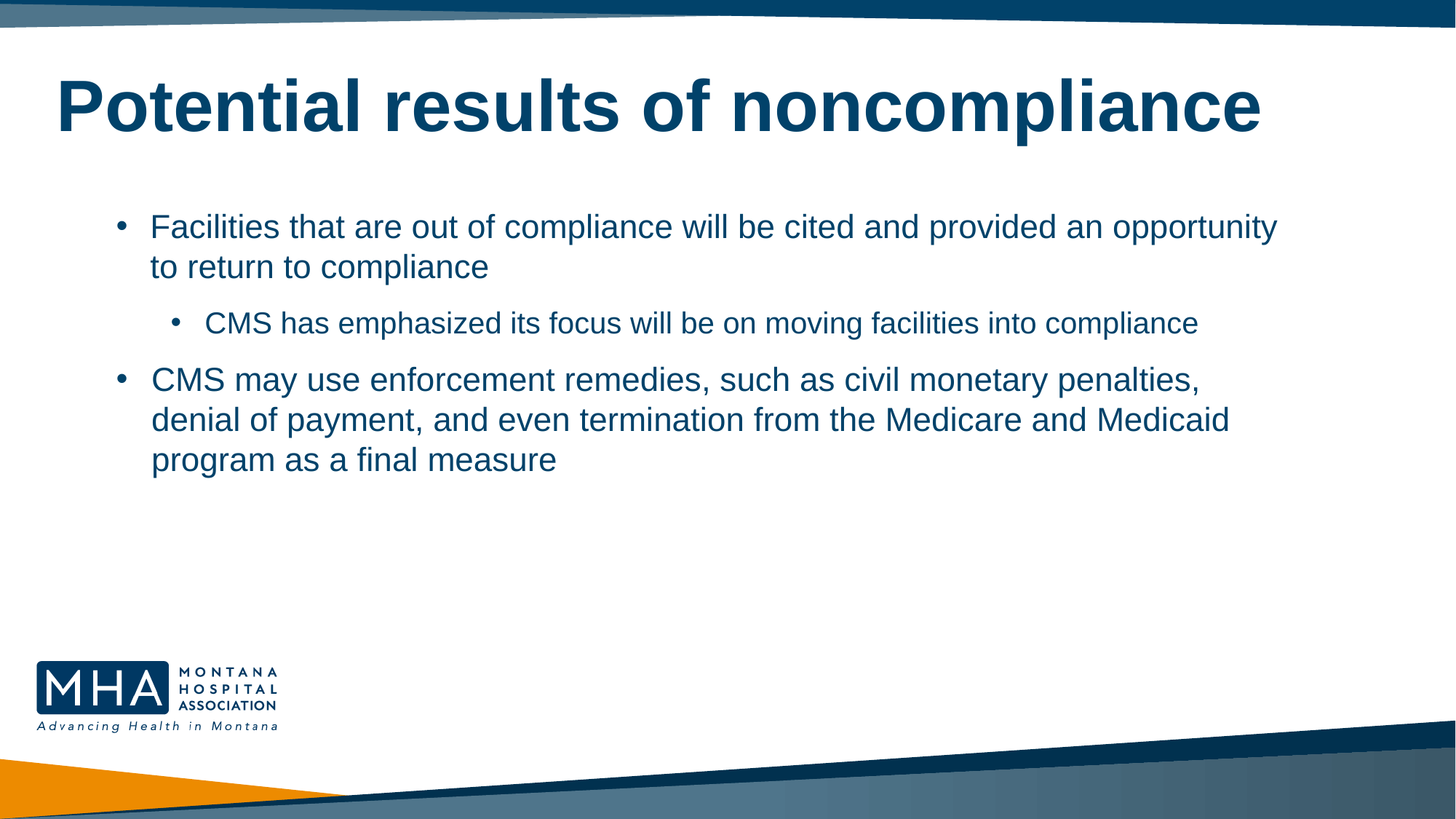

# Potential results of noncompliance
Facilities that are out of compliance will be cited and provided an opportunity to return to compliance
CMS has emphasized its focus will be on moving facilities into compliance
CMS may use enforcement remedies, such as civil monetary penalties, denial of payment, and even termination from the Medicare and Medicaid program as a final measure